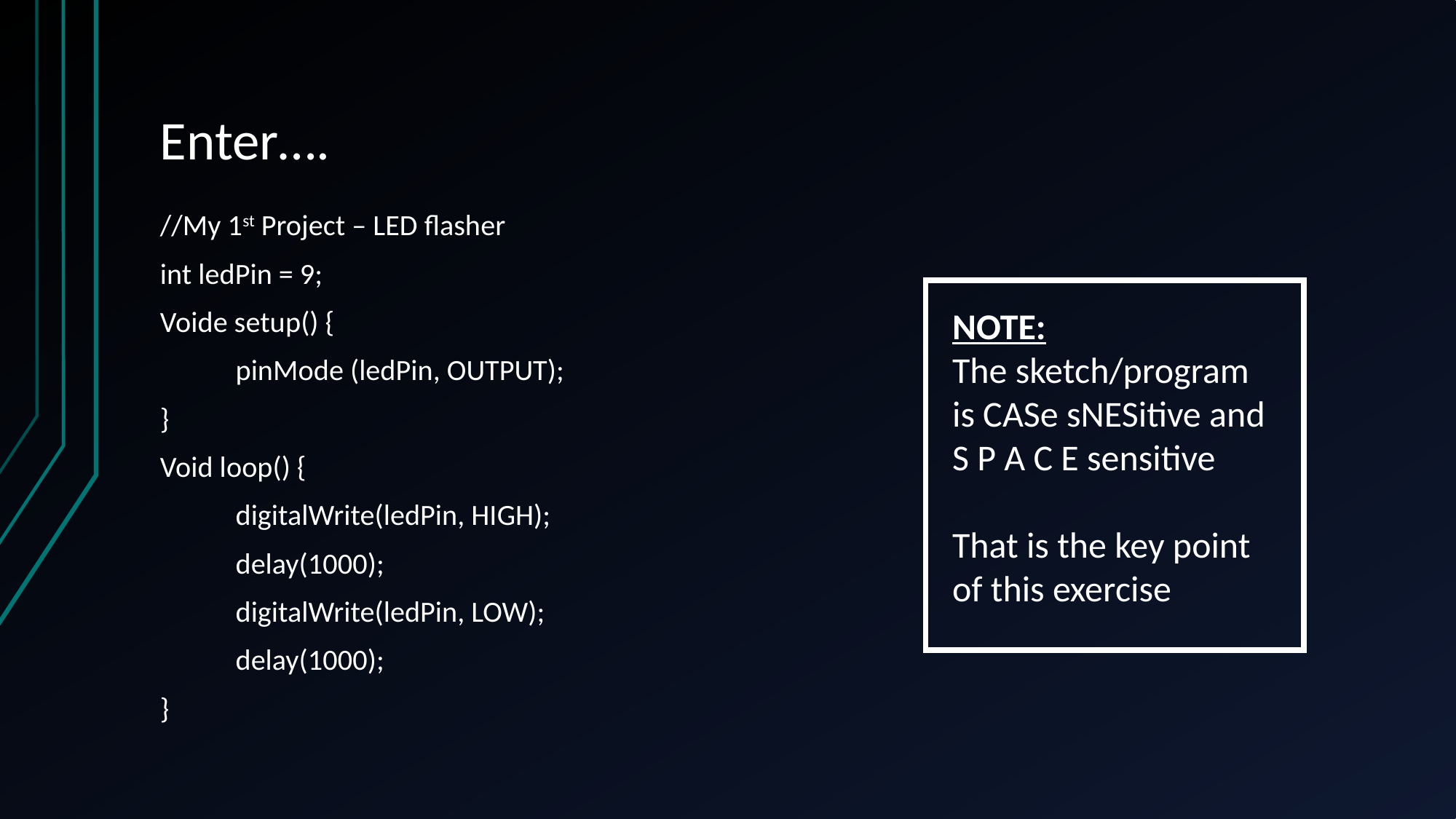

# Enter….
//My 1st Project – LED flasher
int ledPin = 9;
Voide setup() {
	pinMode (ledPin, OUTPUT);
}
Void loop() {
	digitalWrite(ledPin, HIGH);
	delay(1000);
	digitalWrite(ledPin, LOW);
	delay(1000);
}

NOTE:
The sketch/program is CASe sNESitive and S P A C E sensitive

That is the key point of this exercise